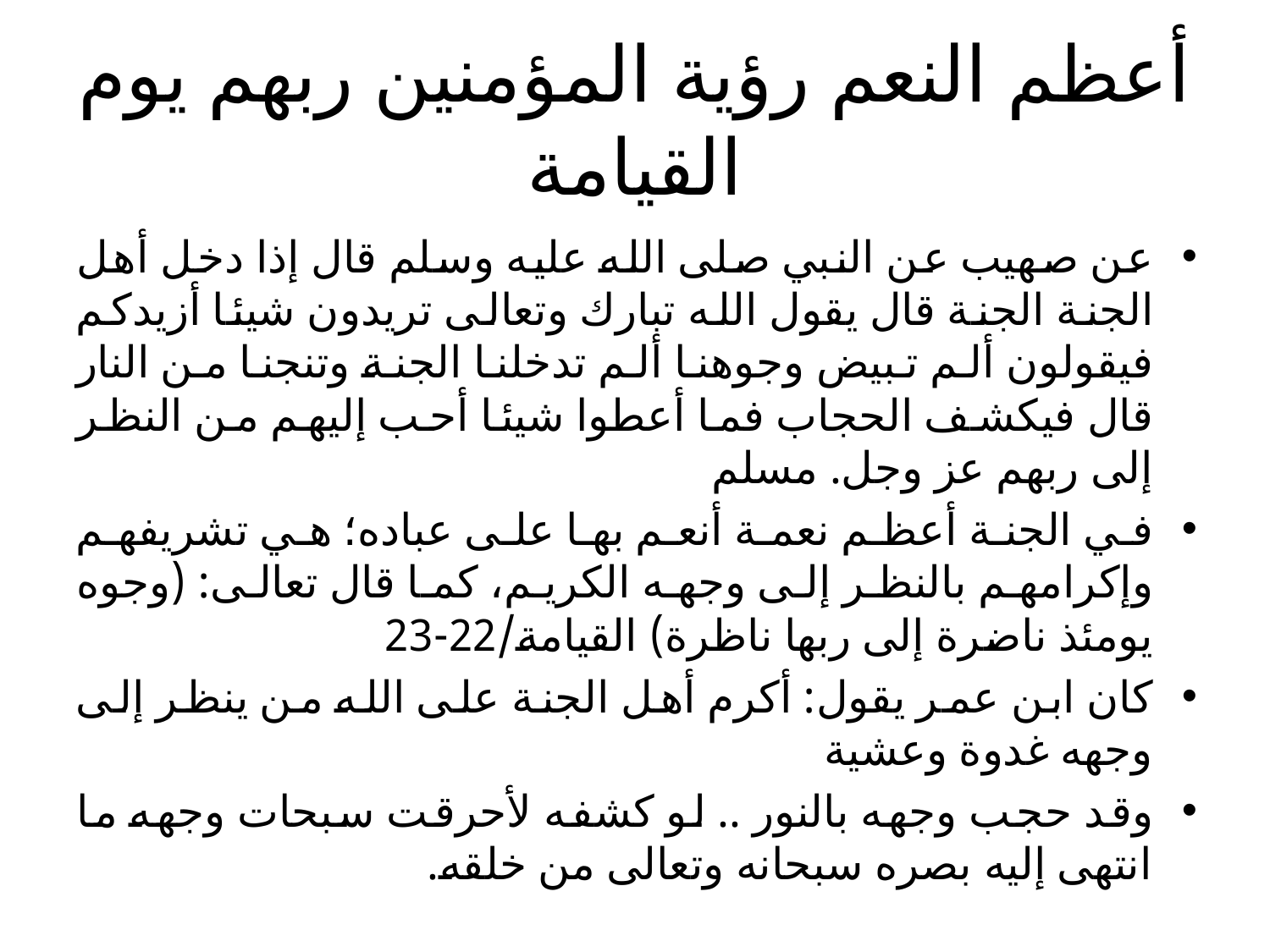

# أعظم النعم رؤية المؤمنين ربهم يوم القيامة
عن صهيب عن النبي صلى الله عليه وسلم قال إذا دخل أهل الجنة الجنة قال يقول الله تبارك وتعالى تريدون شيئا أزيدكم فيقولون ألم تبيض وجوهنا ألم تدخلنا الجنة وتنجنا من النار قال فيكشف الحجاب فما أعطوا شيئا أحب إليهم من النظر إلى ربهم عز وجل. مسلم
في الجنة أعظم نعمة أنعم بها على عباده؛ هي تشريفهم وإكرامهم بالنظر إلى وجهه الكريم، كما قال تعالى: (وجوه يومئذ ناضرة إلى ربها ناظرة) القيامة/22-23
كان ابن عمر ‏يقول: أكرم أهل الجنة على الله من ينظر إلى وجهه غدوة وعشية
وقد حجب وجهه بالنور .. لو كشفه لأحرقت سبحات وجهه ما انتهى إليه بصره سبحانه وتعالى من خلقه.